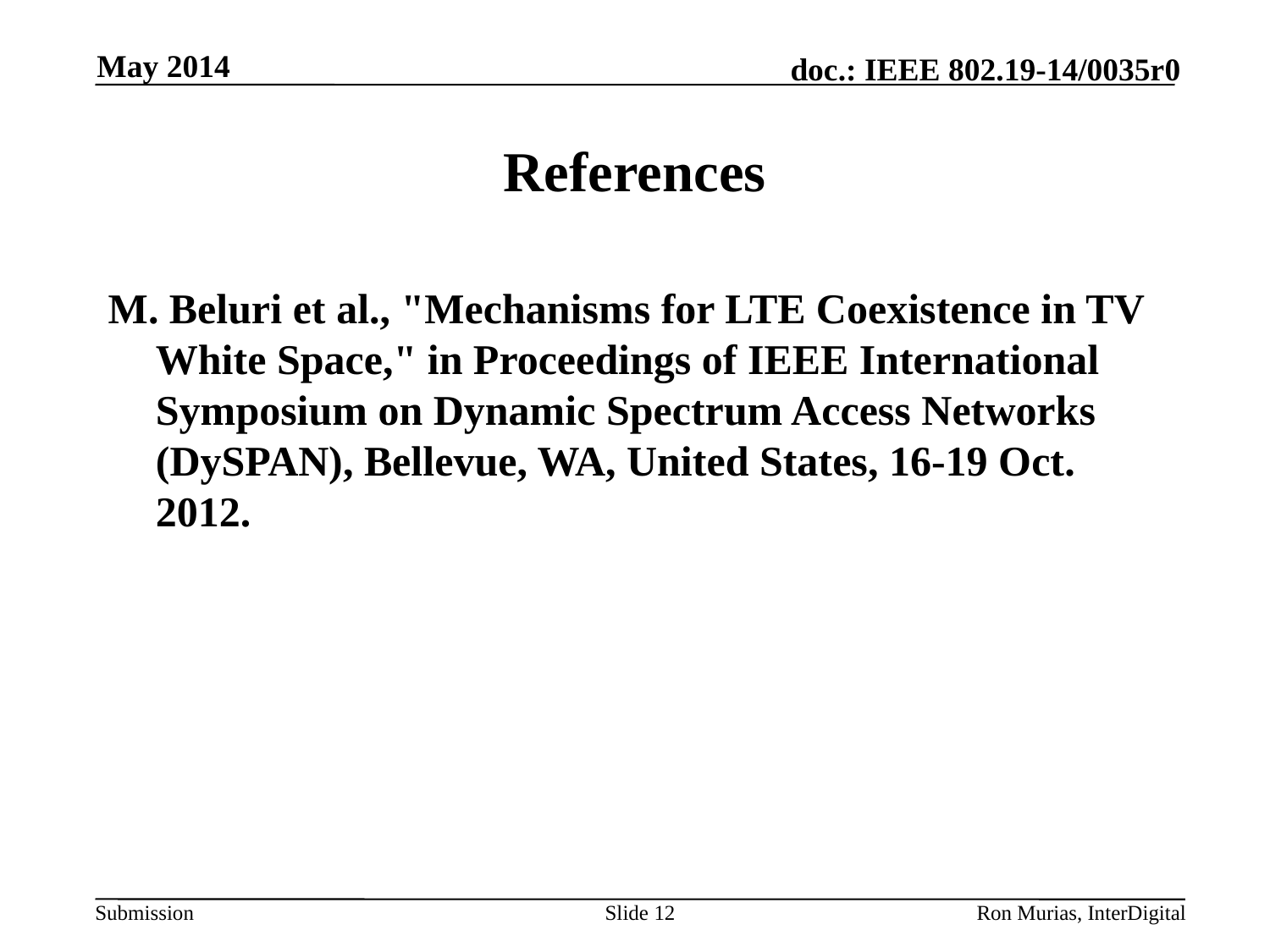

May 2014
# References
M. Beluri et al., "Mechanisms for LTE Coexistence in TV White Space," in Proceedings of IEEE International Symposium on Dynamic Spectrum Access Networks (DySPAN), Bellevue, WA, United States, 16-19 Oct. 2012.
Slide 12
Ron Murias, InterDigital